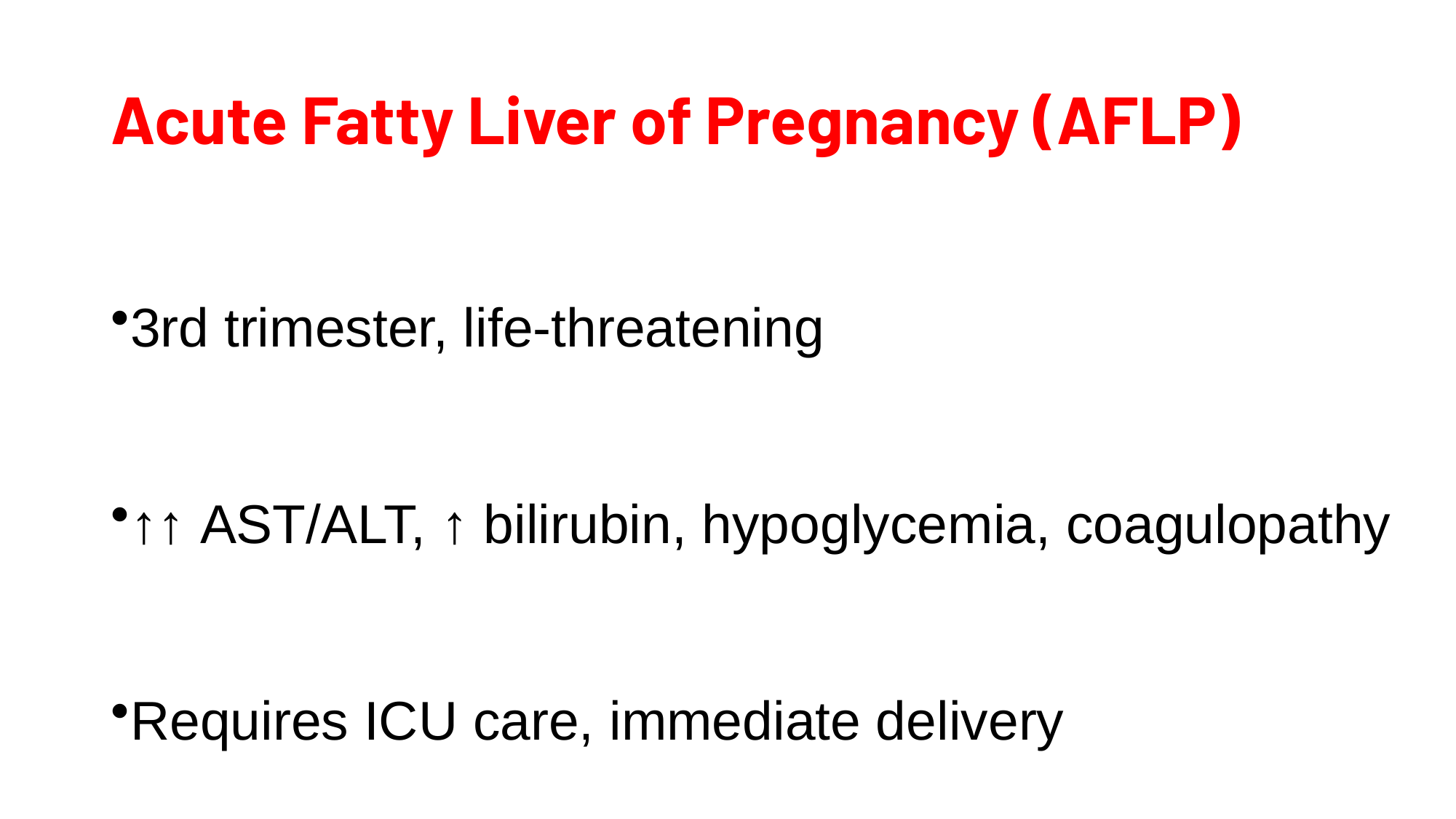

# Acute Fatty Liver of Pregnancy (AFLP)
3rd trimester, life-threatening
↑↑ AST/ALT, ↑ bilirubin, hypoglycemia, coagulopathy
Requires ICU care, immediate delivery